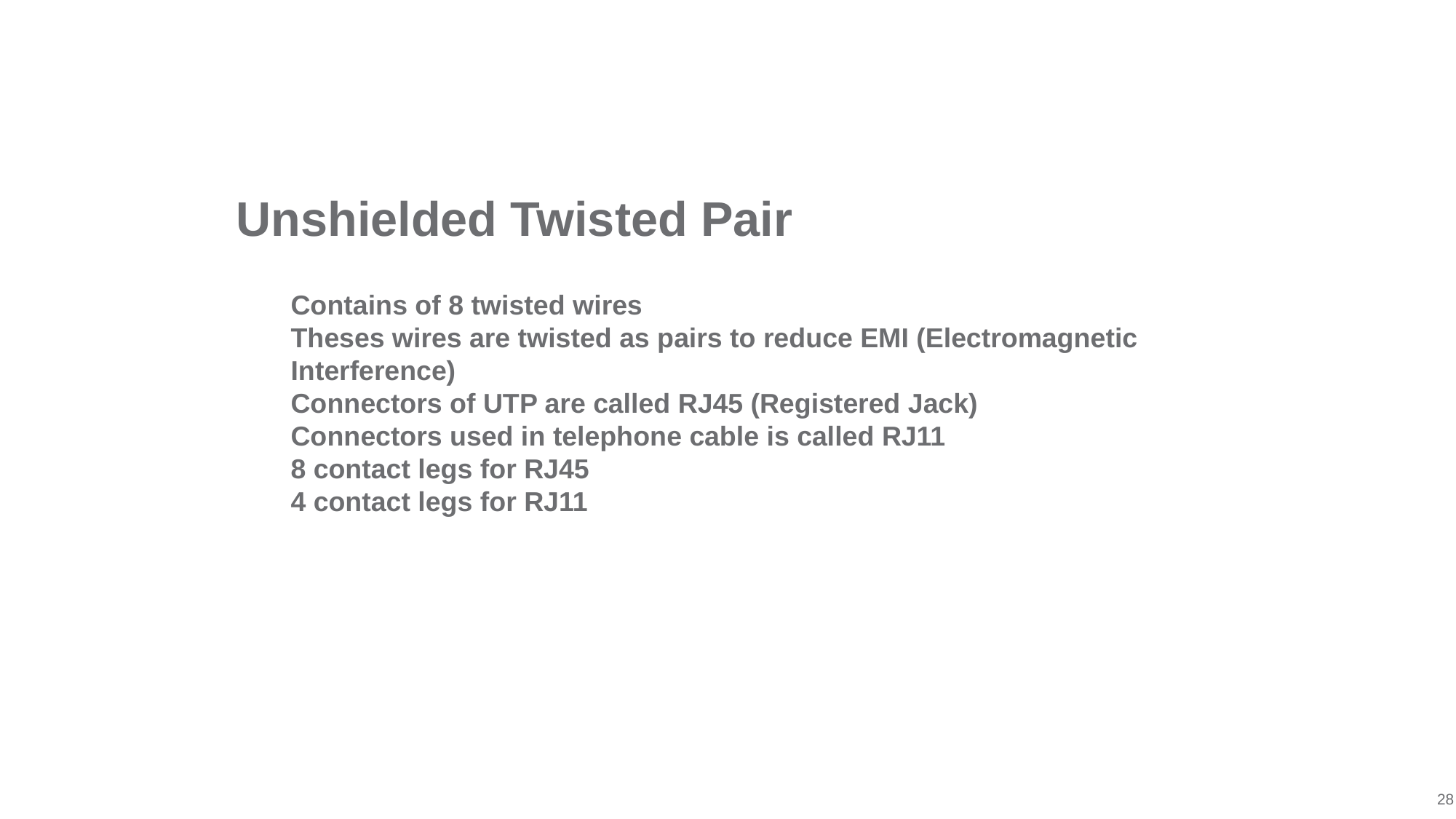

# Unshielded Twisted Pair
Contains of 8 twisted wires
Theses wires are twisted as pairs to reduce EMI (Electromagnetic Interference)
Connectors of UTP are called RJ45 (Registered Jack)
Connectors used in telephone cable is called RJ11
8 contact legs for RJ45
4 contact legs for RJ11